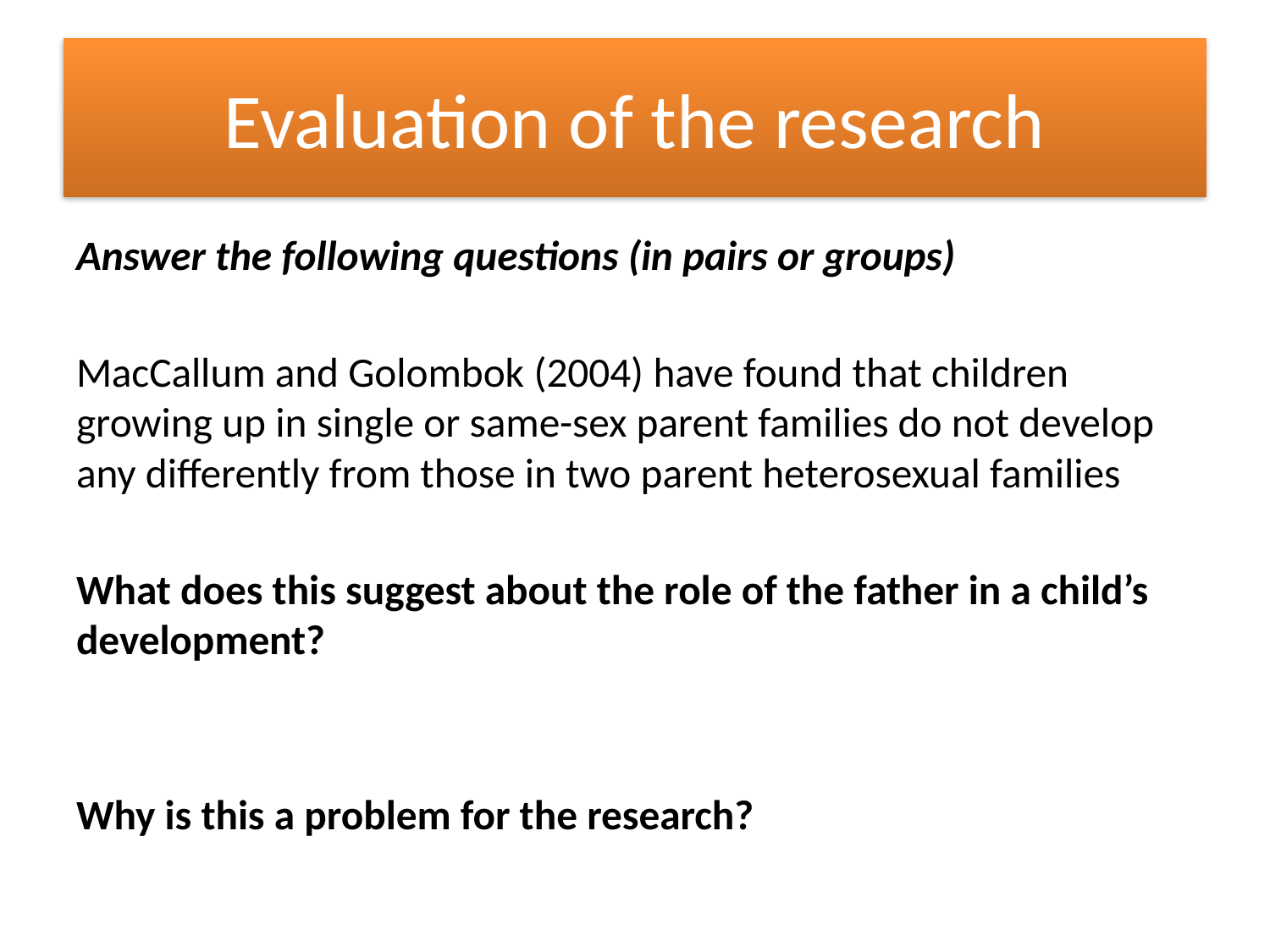

# Evaluation of the research
Answer the following questions (in pairs or groups)

MacCallum and Golombok (2004) have found that children growing up in single or same-sex parent families do not develop any differently from those in two parent heterosexual families

What does this suggest about the role of the father in a child’s development?

Why is this a problem for the research?